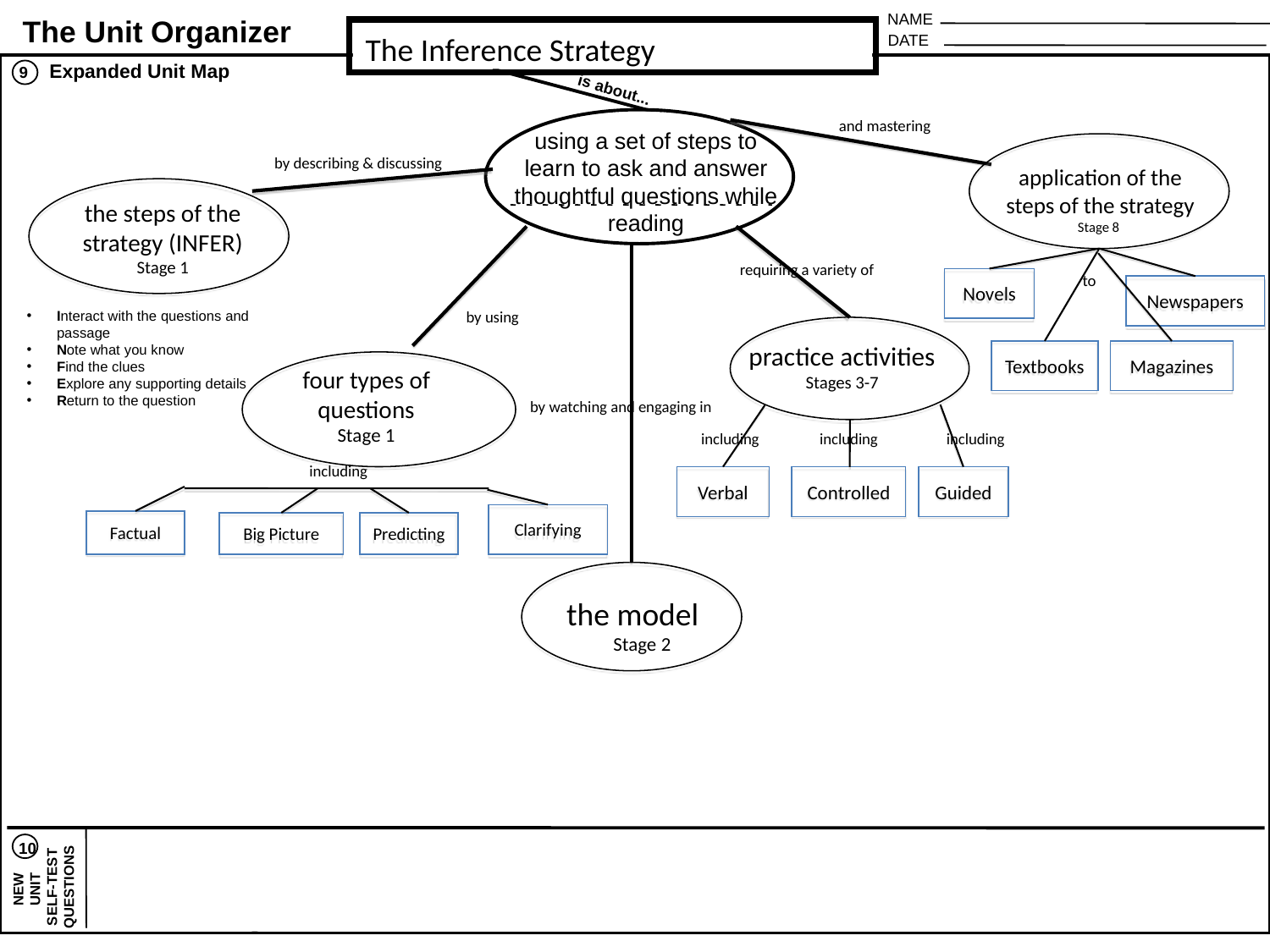

NAME
The Unit Organizer

The Inference Strategy

DATE

Expanded Unit Map

9

is about...

10
NEW
UNIT
SELF-TEST
QUESTIONS
and mastering
using a set of steps to learn to ask and answer thoughtful questions while reading

by describing & discussing
application of the steps of the strategy
Stage 8

the steps of the strategy (INFER)
Stage 1
requiring a variety of
to
Novels
Newspapers
Interact with the questions and passage
Note what you know
Find the clues
Explore any supporting details
Return to the question
by using

practice activities
Stages 3-7
Textbooks
Magazines

four types of questions
Stage 1
by watching and engaging in
including
including
including
including
Verbal
Controlled
Guided
Clarifying
Factual
Big Picture
Predicting

the model
Stage 2
University of Kansas Center for Research on Learning  2002
Unit Overhead #  2